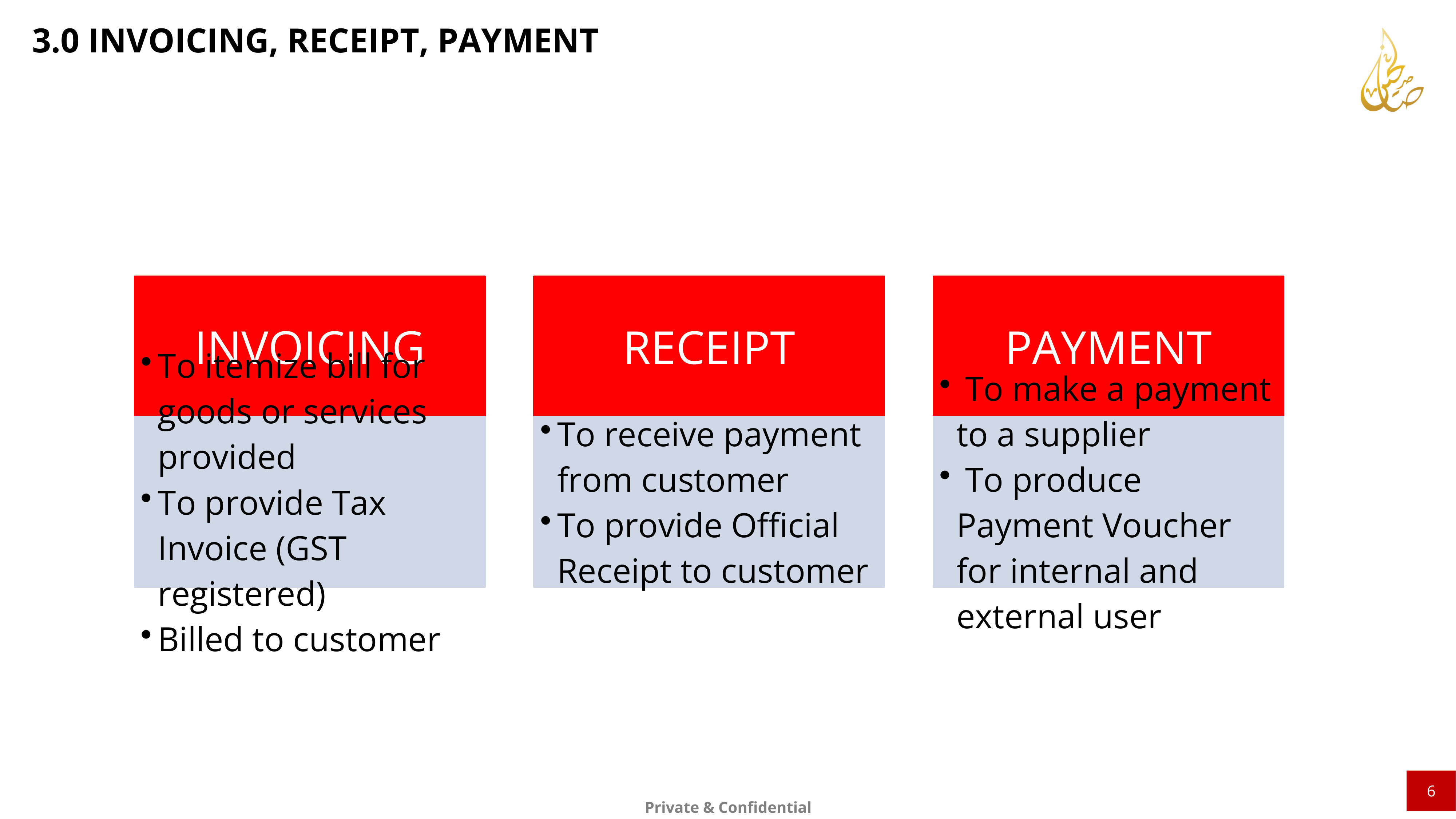

3.0 INVOICING, RECEIPT, PAYMENT
INVOICING
RECEIPT
To receive payment from customer
PAYMENT
 To make a payment to a supplier
To provide Tax Invoice (GST registered)
Billed to customer
To provide Official Receipt to customer
 To produce Payment Voucher for internal and external user
6